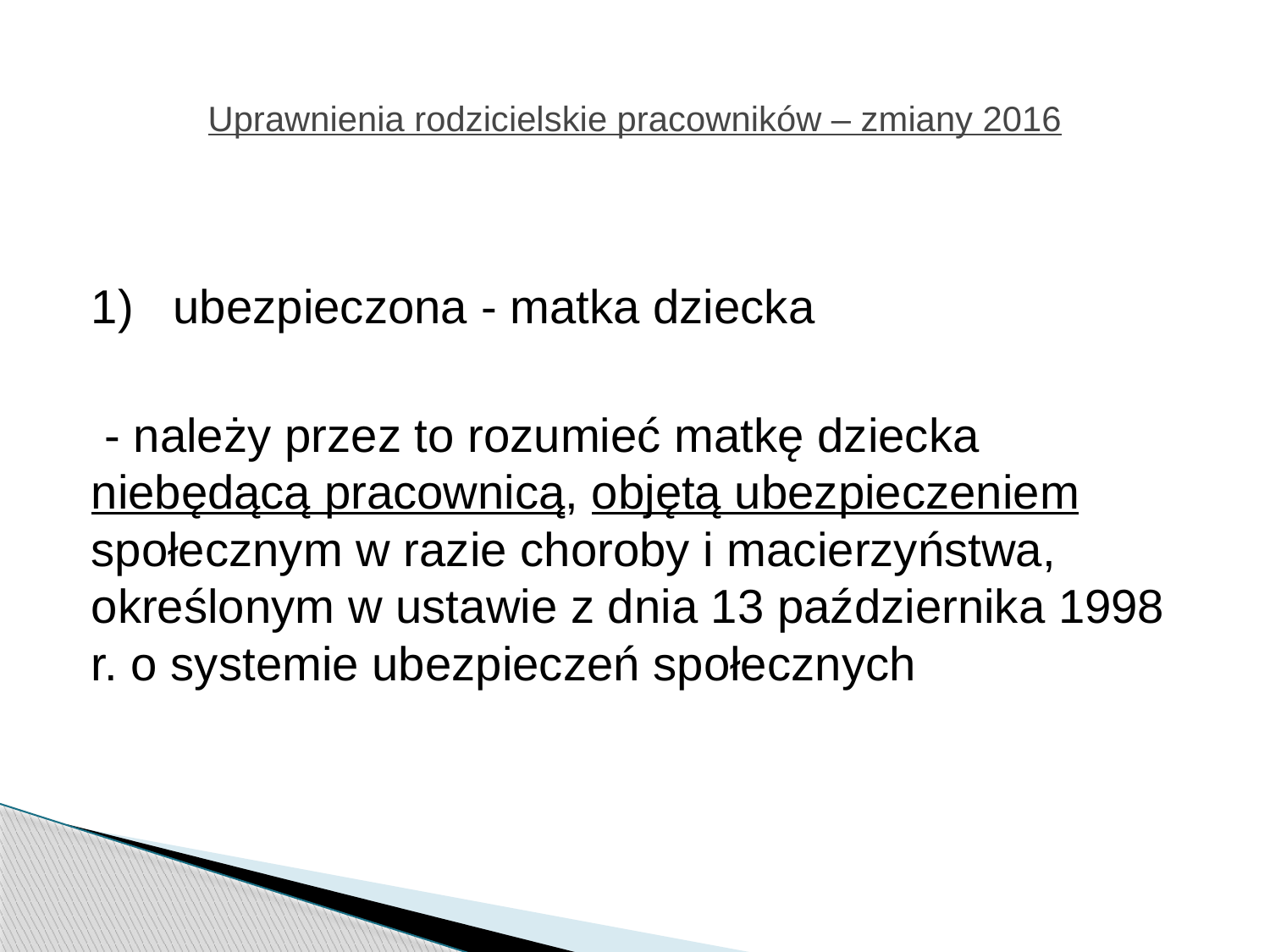

# Uprawnienia rodzicielskie pracowników – zmiany 2016

1)   ubezpieczona - matka dziecka

 - należy przez to rozumieć matkę dziecka niebędącą pracownicą, objętą ubezpieczeniem społecznym w razie choroby i macierzyństwa, określonym w ustawie z dnia 13 października 1998 r. o systemie ubezpieczeń społecznych